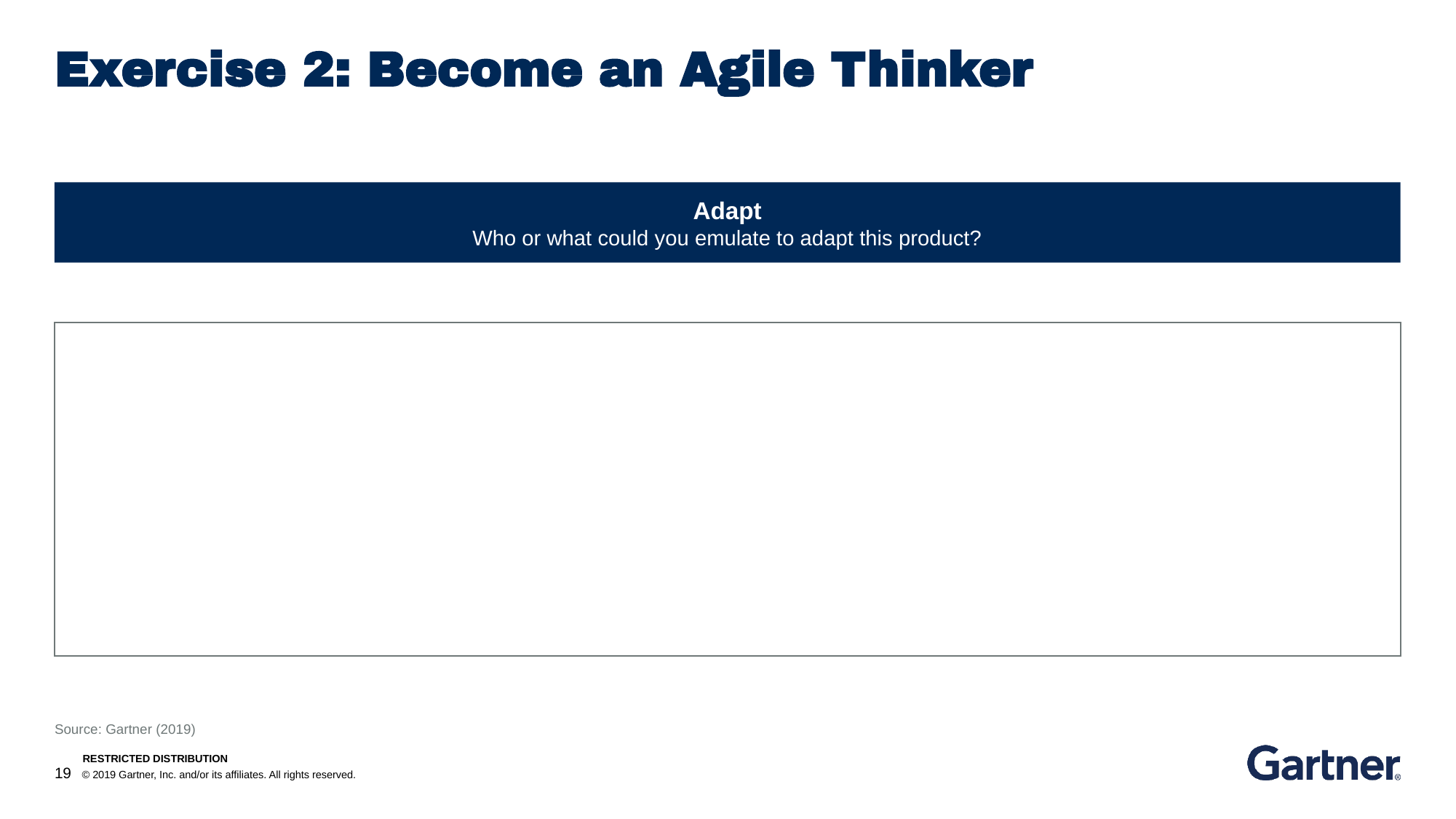

# Exercise 2: Become an Agile Thinker
Adapt
Who or what could you emulate to adapt this product?

Source: Gartner (2019)